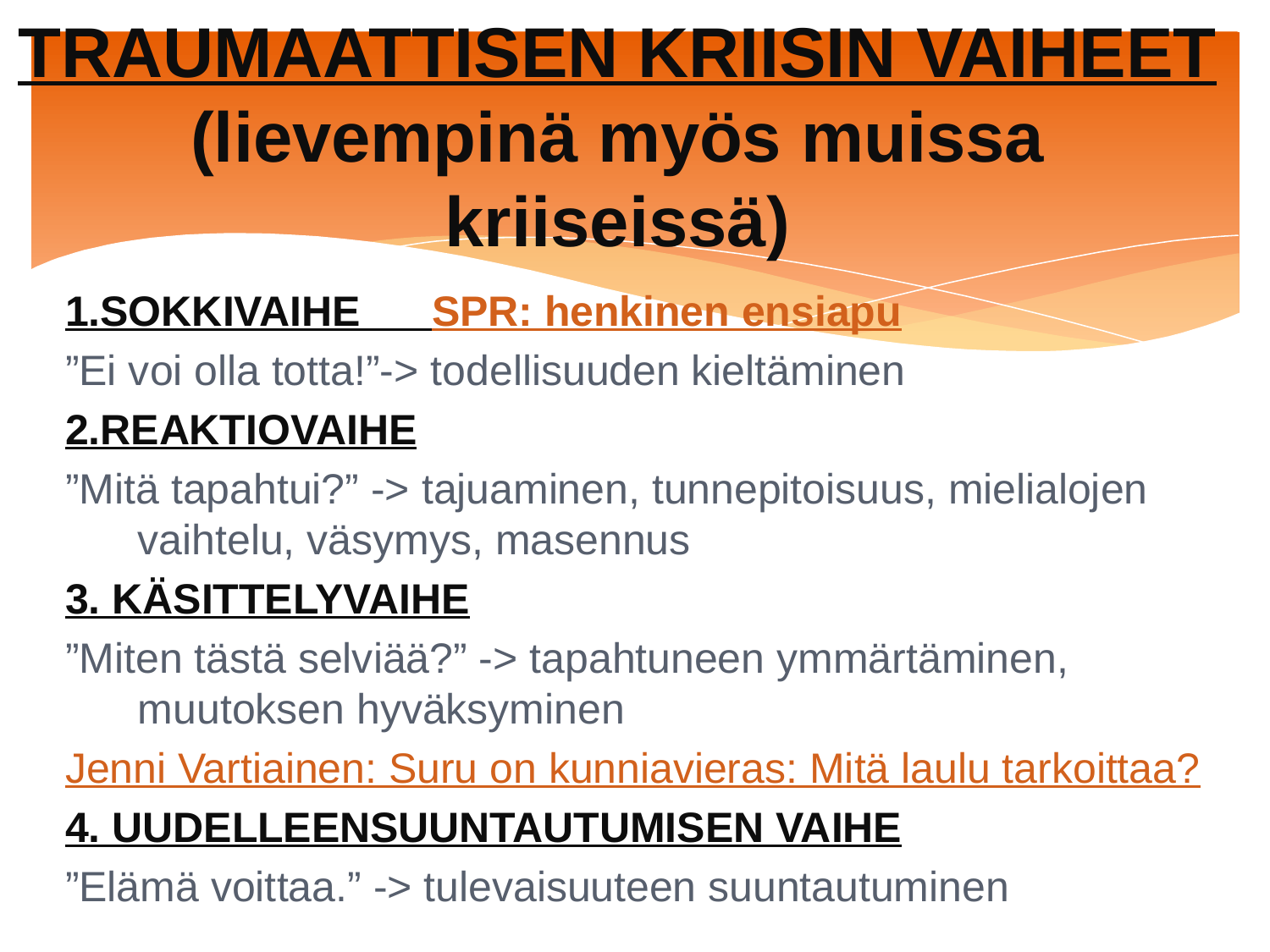

# TRAUMAATTISEN KRIISIN VAIHEET (lievempinä myös muissa kriiseissä)
1.SOKKIVAIHE      SPR: henkinen ensiapu
”Ei voi olla totta!”-> todellisuuden kieltäminen
2.REAKTIOVAIHE
”Mitä tapahtui?” -> tajuaminen, tunnepitoisuus, mielialojen vaihtelu, väsymys, masennus
3. KÄSITTELYVAIHE
”Miten tästä selviää?” -> tapahtuneen ymmärtäminen, muutoksen hyväksyminen
Jenni Vartiainen: Suru on kunniavieras: Mitä laulu tarkoittaa?
4. UUDELLEENSUUNTAUTUMISEN VAIHE
”Elämä voittaa.” -> tulevaisuuteen suuntautuminen